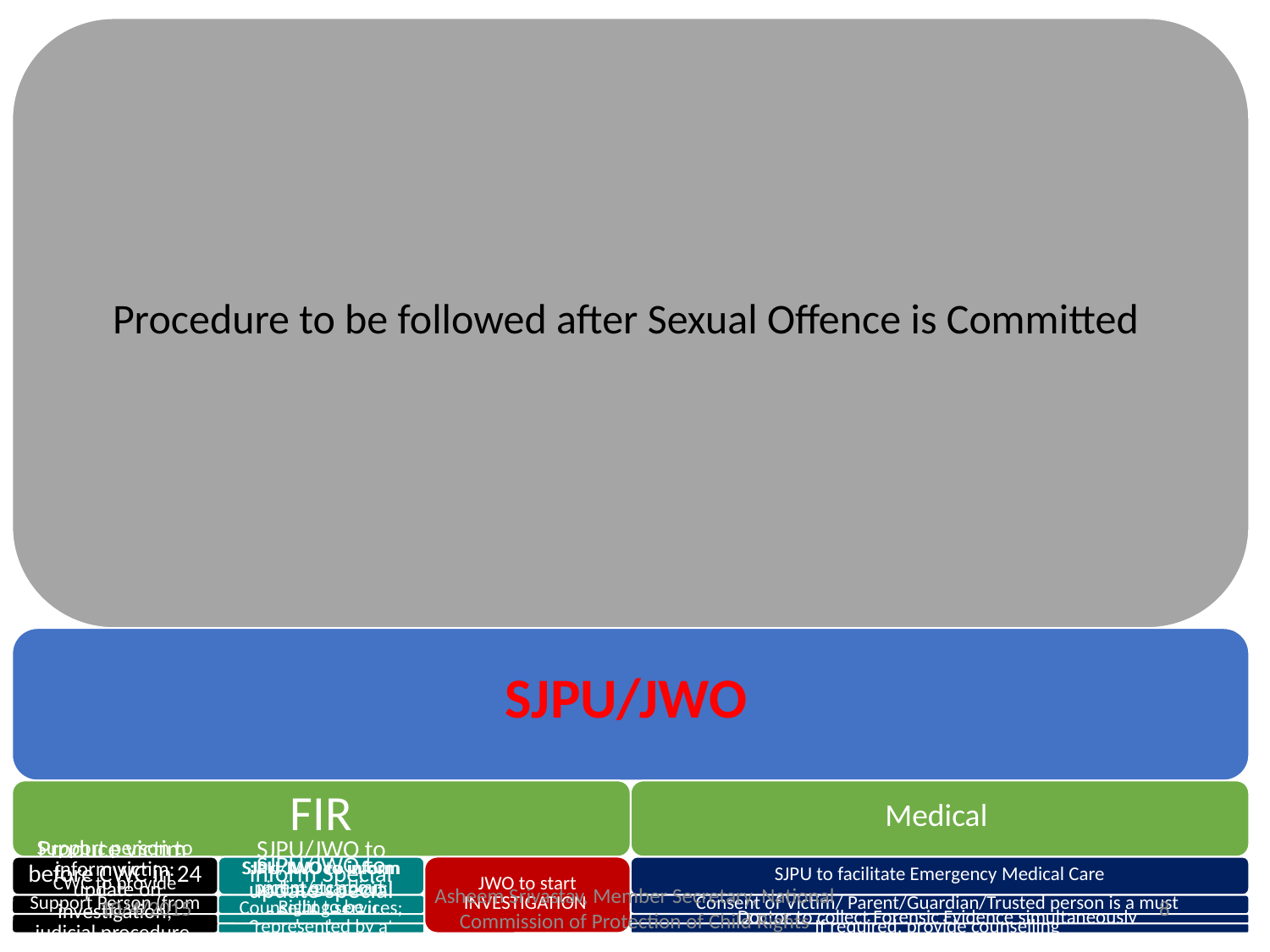

SJPU/JWO
FIR
Medical
SJPU to facilitate Emergency Medical Care
Procedure to be followed after Sexual Offence is Committed
10/4/2015
Asheem Srivastav, Member Secretary, National Commission of Protection of Child Rights
8